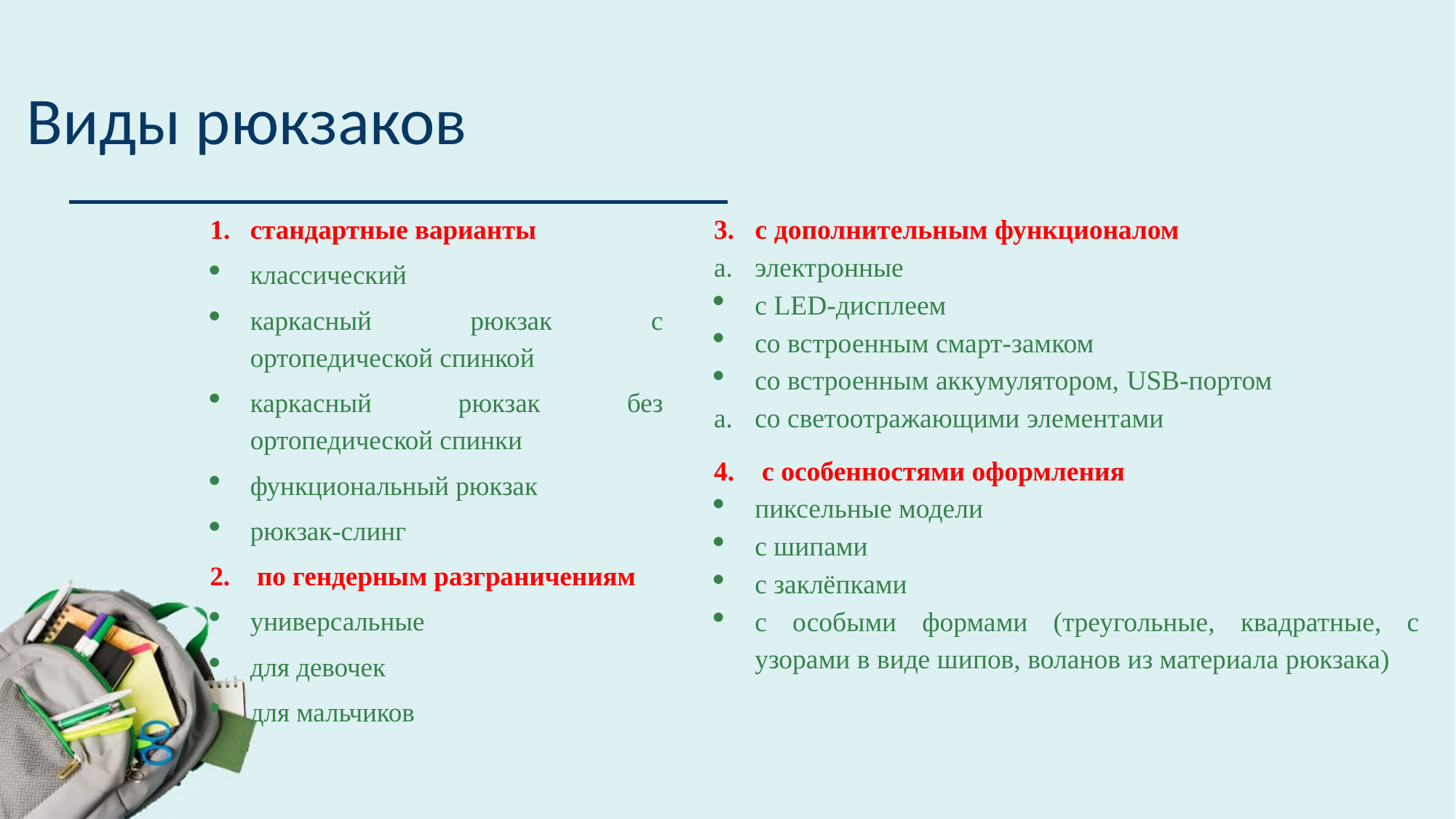

# Виды рюкзаков
стандартные варианты
классический
каркасный рюкзак с ортопедической спинкой
каркасный рюкзак без ортопедической спинки
функциональный рюкзак
рюкзак-слинг
2.    по гендерным разграничениям
универсальные
для девочек
для мальчиков

3.   с дополнительным функционалом
электронные
с LED-дисплеем
со встроенным смарт-замком
со встроенным аккумулятором, USB-портом
со светоотражающими элементами
4.    с особенностями оформления
пиксельные модели
с шипами
с заклёпками
с особыми формами (треугольные, квадратные, с узорами в виде шипов, воланов из материала рюкзака)